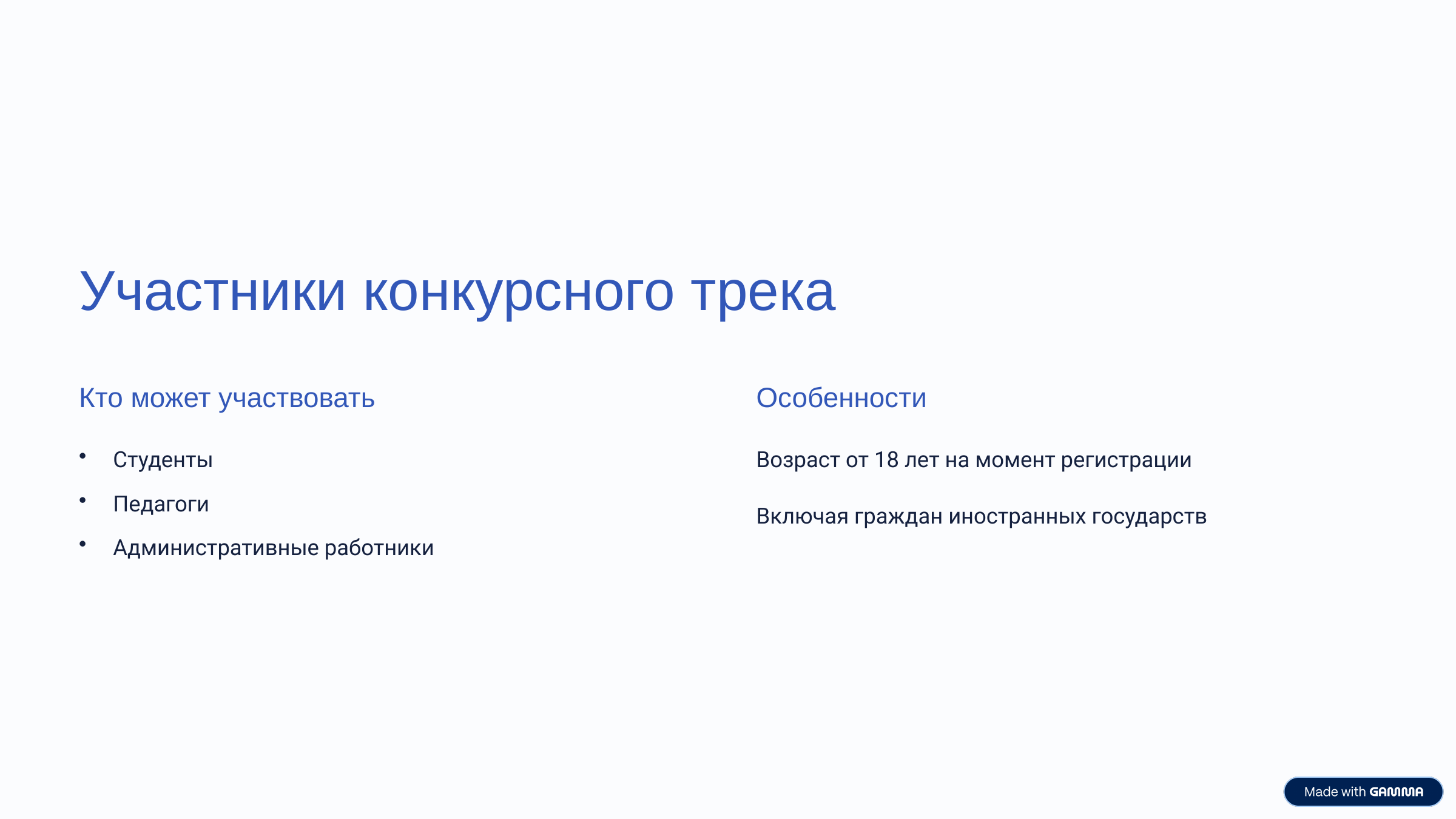

Участники конкурсного трека
Кто может участвовать
Особенности
Студенты
Возраст от 18 лет на момент регистрации
Педагоги
Включая граждан иностранных государств
Административные работники